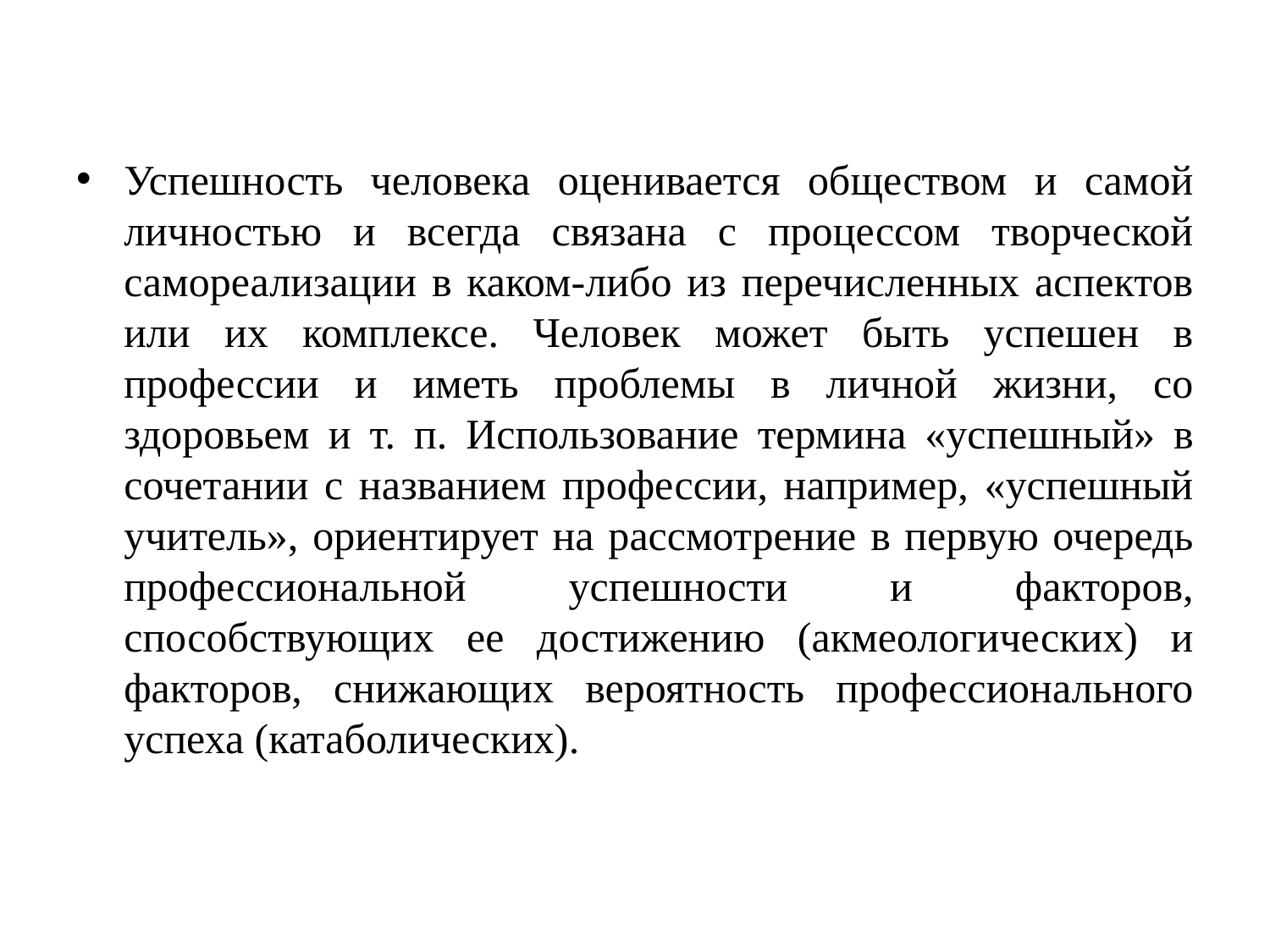

Успешность человека оценивается обществом и самой личностью и всегда связана с процессом творческой самореализации в каком-либо из перечисленных аспектов или их комплексе. Человек может быть успешен в профессии и иметь проблемы в личной жизни, со здоровьем и т. п. Использование термина «успешный» в сочетании с названием профессии, например, «успешный учитель», ориентирует на рассмотрение в первую очередь профессиональной успешности и факторов, способствующих ее достижению (акмеологических) и факторов, снижающих вероятность профессионального успеха (катаболических).